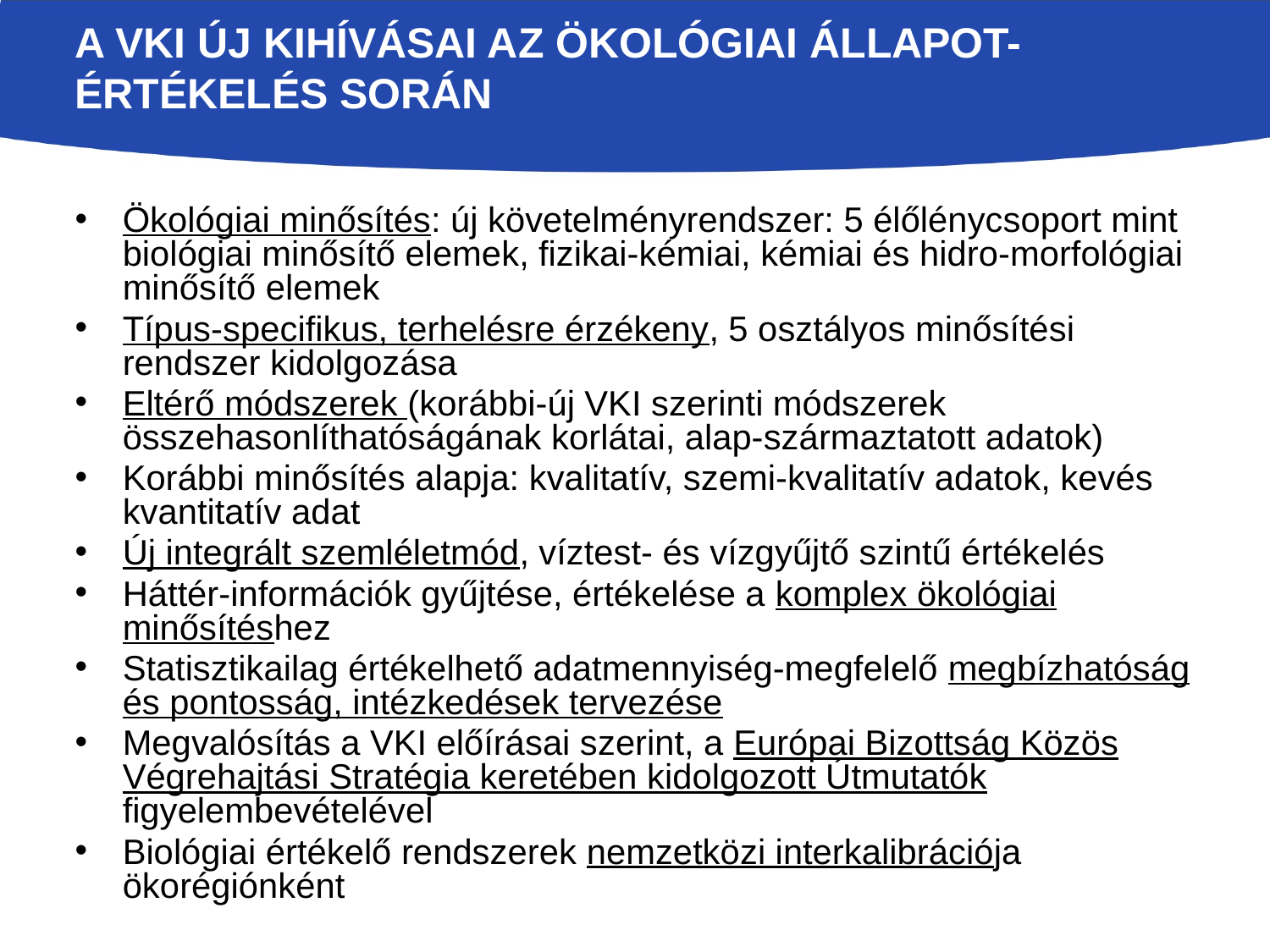

# A VKI új kihívásai az ökológiai állapot-értékelés során
Ökológiai minősítés: új követelményrendszer: 5 élőlénycsoport mint biológiai minősítő elemek, fizikai-kémiai, kémiai és hidro-morfológiai minősítő elemek
Típus-specifikus, terhelésre érzékeny, 5 osztályos minősítési rendszer kidolgozása
Eltérő módszerek (korábbi-új VKI szerinti módszerek összehasonlíthatóságának korlátai, alap-származtatott adatok)
Korábbi minősítés alapja: kvalitatív, szemi-kvalitatív adatok, kevés kvantitatív adat
Új integrált szemléletmód, víztest- és vízgyűjtő szintű értékelés
Háttér-információk gyűjtése, értékelése a komplex ökológiai minősítéshez
Statisztikailag értékelhető adatmennyiség-megfelelő megbízhatóság és pontosság, intézkedések tervezése
Megvalósítás a VKI előírásai szerint, a Európai Bizottság Közös Végrehajtási Stratégia keretében kidolgozott Útmutatók figyelembevételével
Biológiai értékelő rendszerek nemzetközi interkalibrációja ökorégiónként